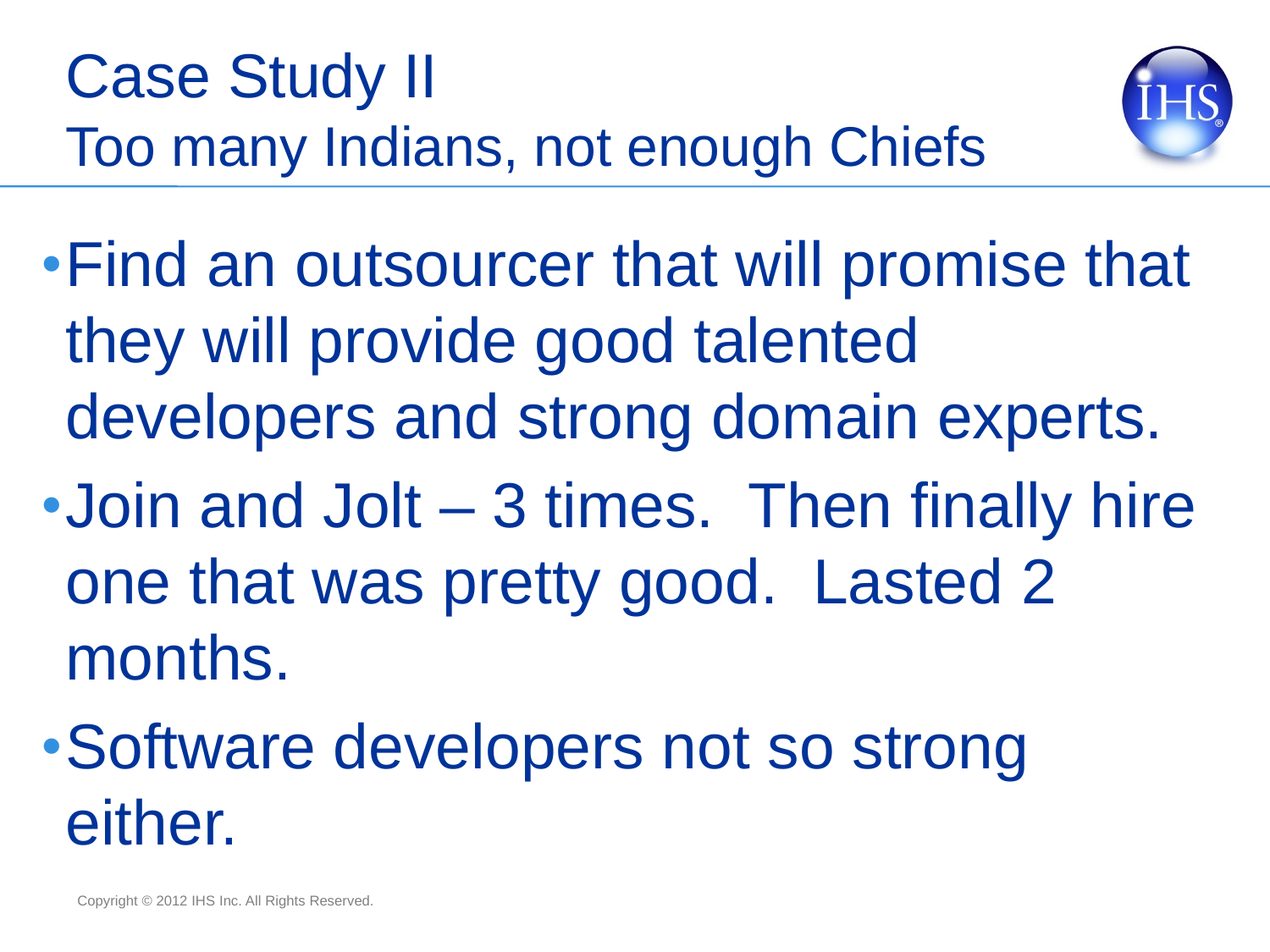

# Case Study II Too many Indians, not enough Chiefs
Find an outsourcer that will promise that they will provide good talented developers and strong domain experts.
Join and Jolt – 3 times.  Then finally hire one that was pretty good.  Lasted 2 months.
Software developers not so strong either.